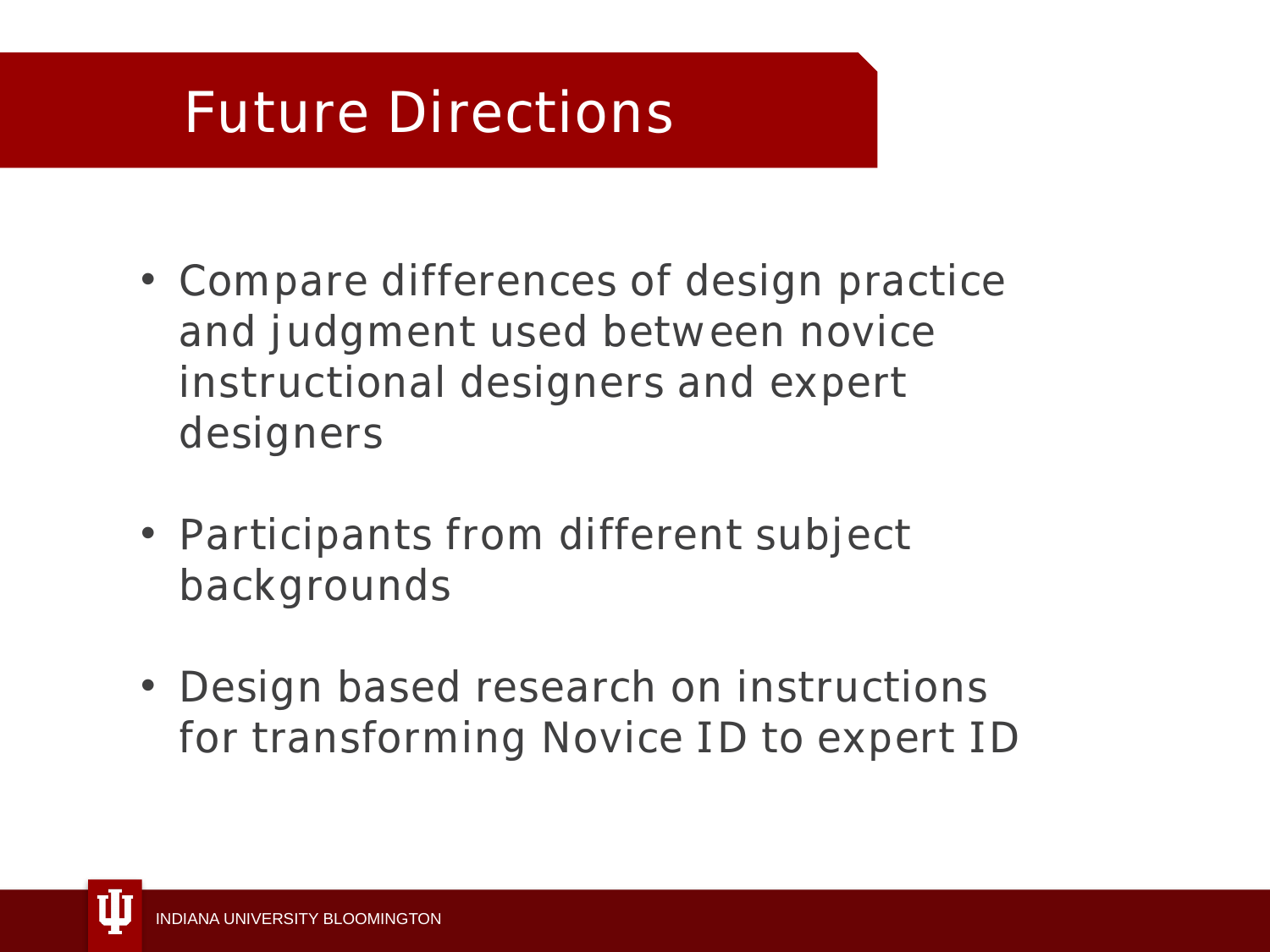

Future Directions
Compare differences of design practice and judgment used between novice instructional designers and expert designers

Participants from different subject backgrounds

Design based research on instructions for transforming Novice ID to expert ID